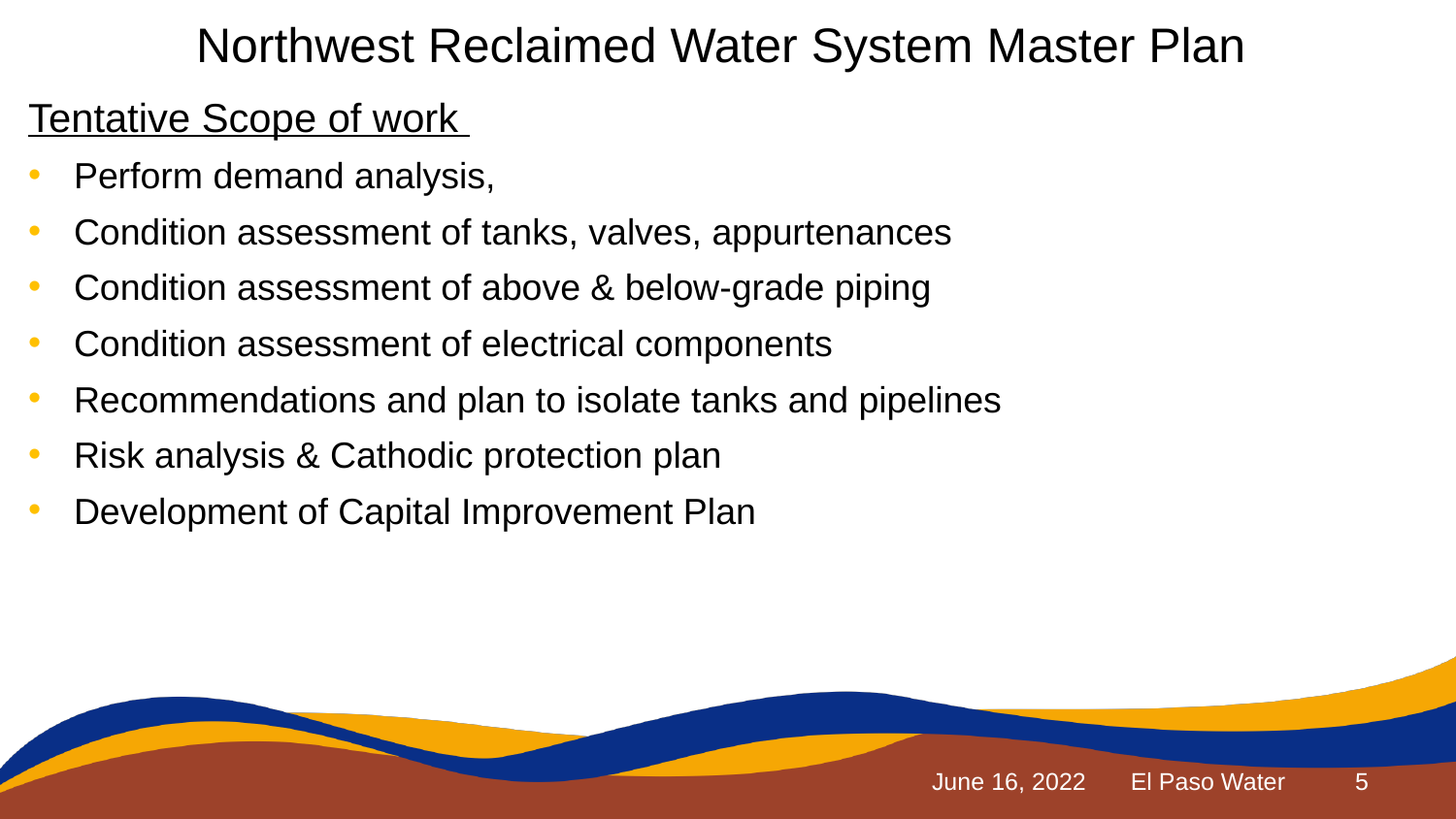

# Northwest Reclaimed Water System Master Plan
Tentative Scope of work
Perform demand analysis,
Condition assessment of tanks, valves, appurtenances
Condition assessment of above & below-grade piping
Condition assessment of electrical components
Recommendations and plan to isolate tanks and pipelines
Risk analysis & Cathodic protection plan
Development of Capital Improvement Plan

June 16, 2022
El Paso Water
5